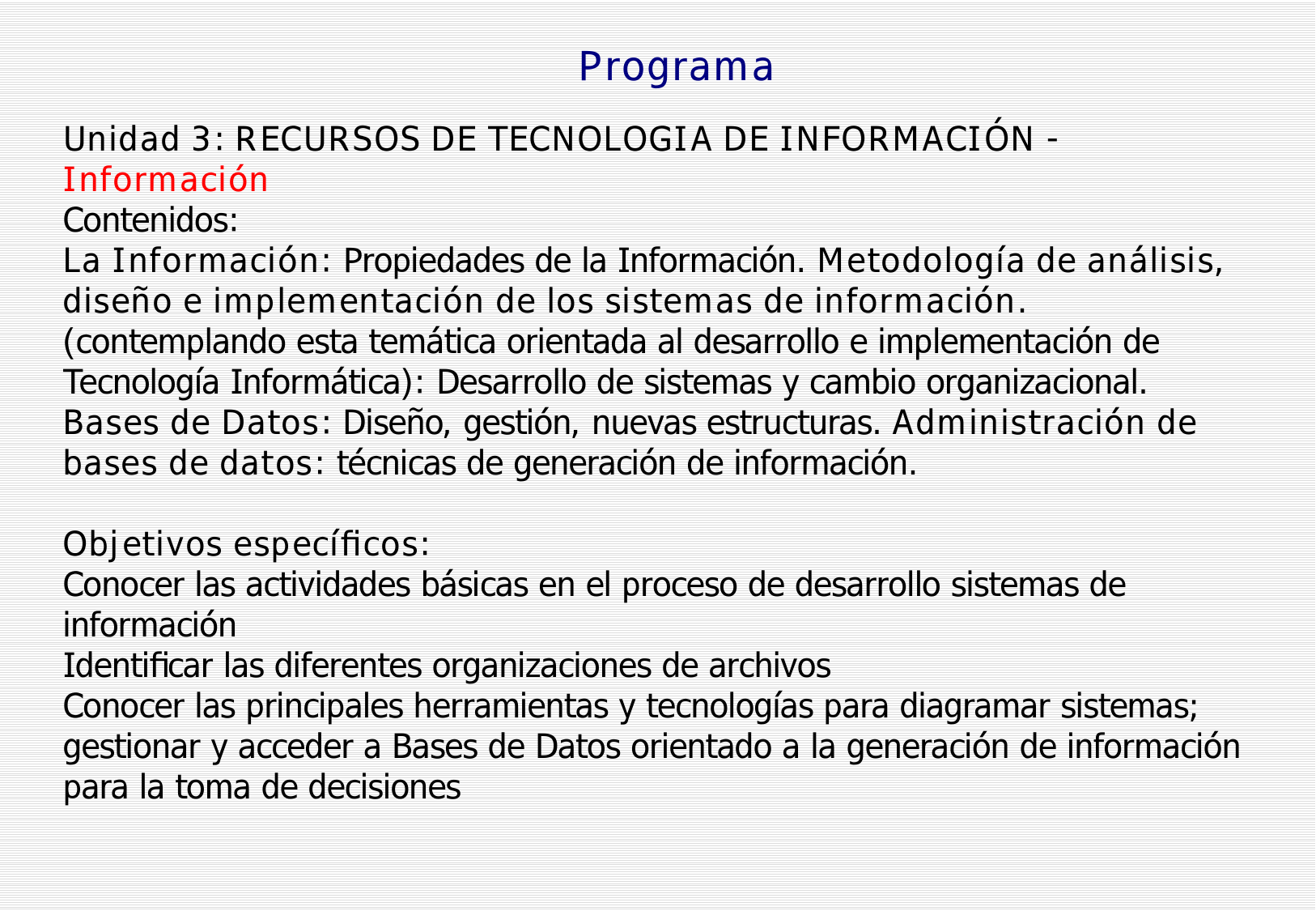

Programa
Unidad 3: RECURSOS DE TECNOLOGIA DE INFORMACIÓN - Información
Contenidos:
La Información: Propiedades de la Información. Metodología de análisis, diseño e implementación de los sistemas de información. (contemplando esta temática orientada al desarrollo e implementación de Tecnología Informática): Desarrollo de sistemas y cambio organizacional. Bases de Datos: Diseño, gestión, nuevas estructuras. Administración de bases de datos: técnicas de generación de información.

Objetivos específicos:
Conocer las actividades básicas en el proceso de desarrollo sistemas de información
Identificar las diferentes organizaciones de archivos
Conocer las principales herramientas y tecnologías para diagramar sistemas; gestionar y acceder a Bases de Datos orientado a la generación de información para la toma de decisiones